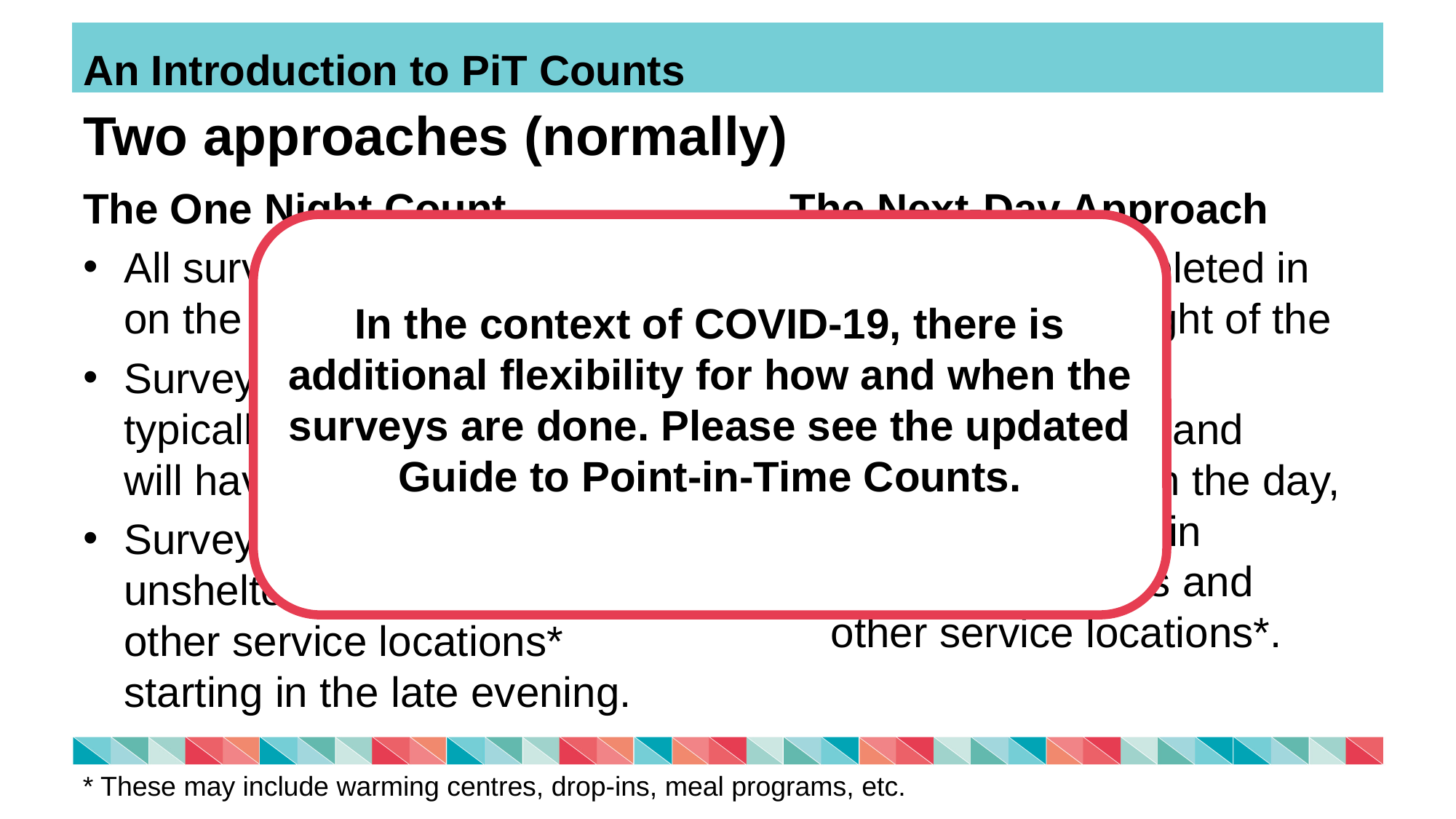

An Introduction to PiT Counts
# Two approaches (normally)
The One Night Count
All surveys are completed on the night of the count.
Surveys done in shelters typically after most people will have booked in.
Survey teams cover unsheltered areas and any other service locations* starting in the late evening.

The Next-Day Approach
Surveys are completed in shelters on the night of the count.
The next morning and continuing through the day, surveys are done in unsheltered areas and other service locations*.

In the context of COVID-19, there is additional flexibility for how and when the surveys are done. Please see the updated Guide to Point-in-Time Counts.

* These may include warming centres, drop-ins, meal programs, etc.